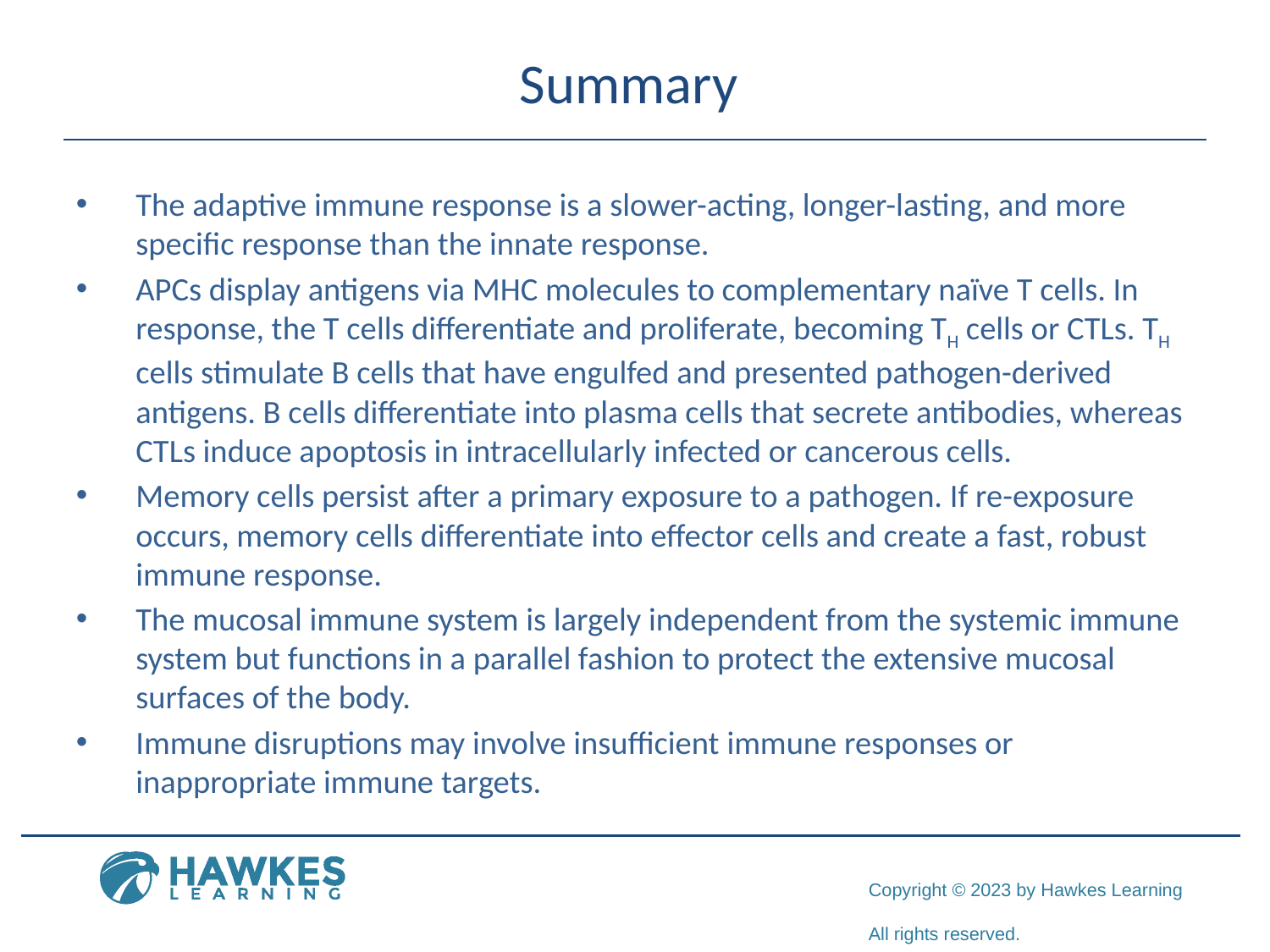

# Summary
The adaptive immune response is a slower-acting, longer-lasting, and more specific response than the innate response.
APCs display antigens via MHC molecules to complementary naïve T cells. In response, the T cells differentiate and proliferate, becoming TH cells or CTLs. TH cells stimulate B cells that have engulfed and presented pathogen-derived antigens. B cells differentiate into plasma cells that secrete antibodies, whereas CTLs induce apoptosis in intracellularly infected or cancerous cells.
Memory cells persist after a primary exposure to a pathogen. If re-exposure occurs, memory cells differentiate into effector cells and create a fast, robust immune response.
The mucosal immune system is largely independent from the systemic immune system but functions in a parallel fashion to protect the extensive mucosal surfaces of the body.
Immune disruptions may involve insufficient immune responses or inappropriate immune targets.